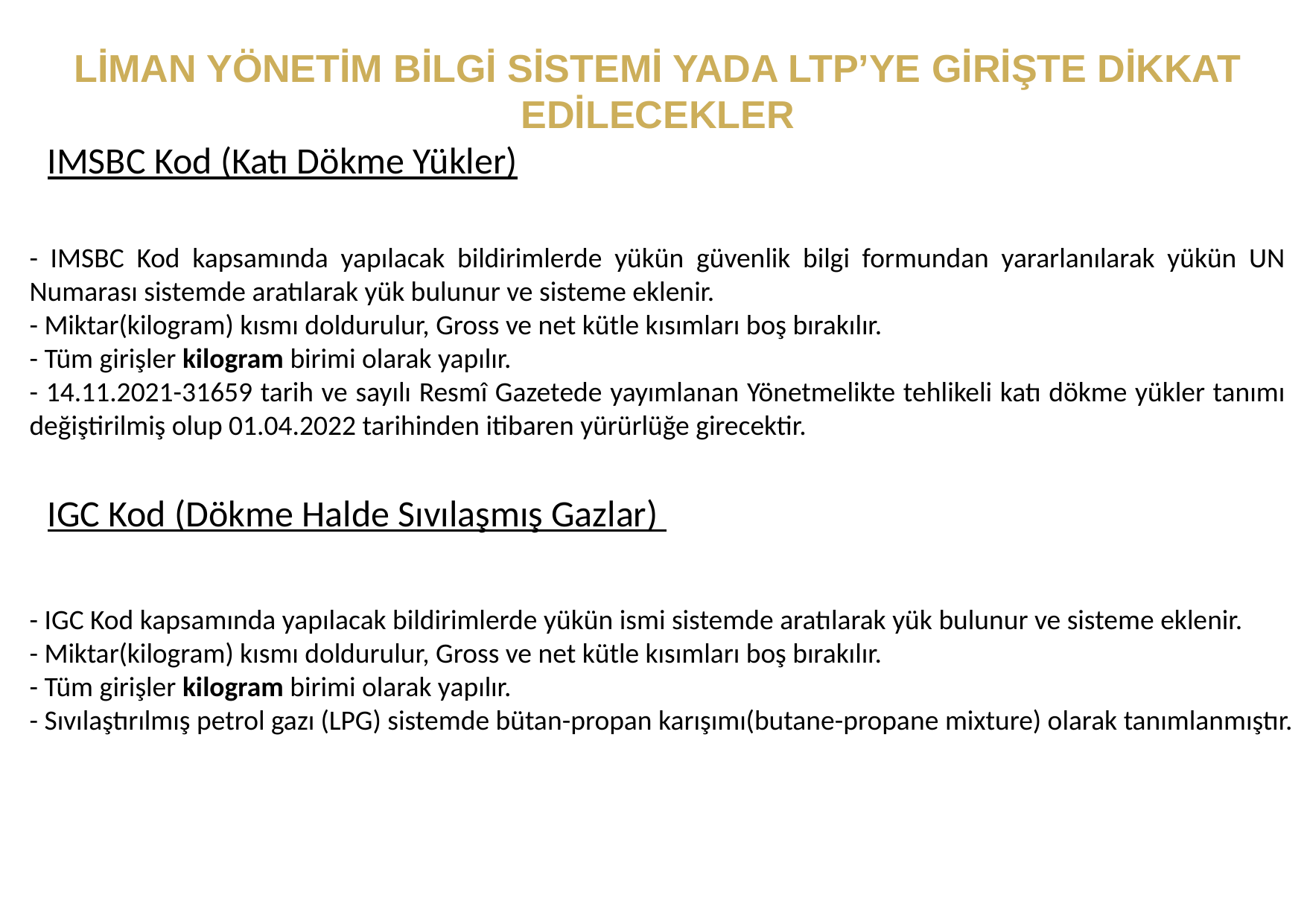

# LİMAN YÖNETİM BİLGİ SİSTEMİ YADA LTP’YE GİRİŞTE DİKKAT EDİLECEKLER
IMSBC Kod (Katı Dökme Yükler)
- IMSBC Kod kapsamında yapılacak bildirimlerde yükün güvenlik bilgi formundan yararlanılarak yükün UN Numarası sistemde aratılarak yük bulunur ve sisteme eklenir.
- Miktar(kilogram) kısmı doldurulur, Gross ve net kütle kısımları boş bırakılır.
- Tüm girişler kilogram birimi olarak yapılır.
- 14.11.2021-31659 tarih ve sayılı Resmî Gazetede yayımlanan Yönetmelikte tehlikeli katı dökme yükler tanımı değiştirilmiş olup 01.04.2022 tarihinden itibaren yürürlüğe girecektir.

IGC Kod (Dökme Halde Sıvılaşmış Gazlar)
- IGC Kod kapsamında yapılacak bildirimlerde yükün ismi sistemde aratılarak yük bulunur ve sisteme eklenir.
- Miktar(kilogram) kısmı doldurulur, Gross ve net kütle kısımları boş bırakılır.
- Tüm girişler kilogram birimi olarak yapılır.
- Sıvılaştırılmış petrol gazı (LPG) sistemde bütan-propan karışımı(butane-propane mixture) olarak tanımlanmıştır.